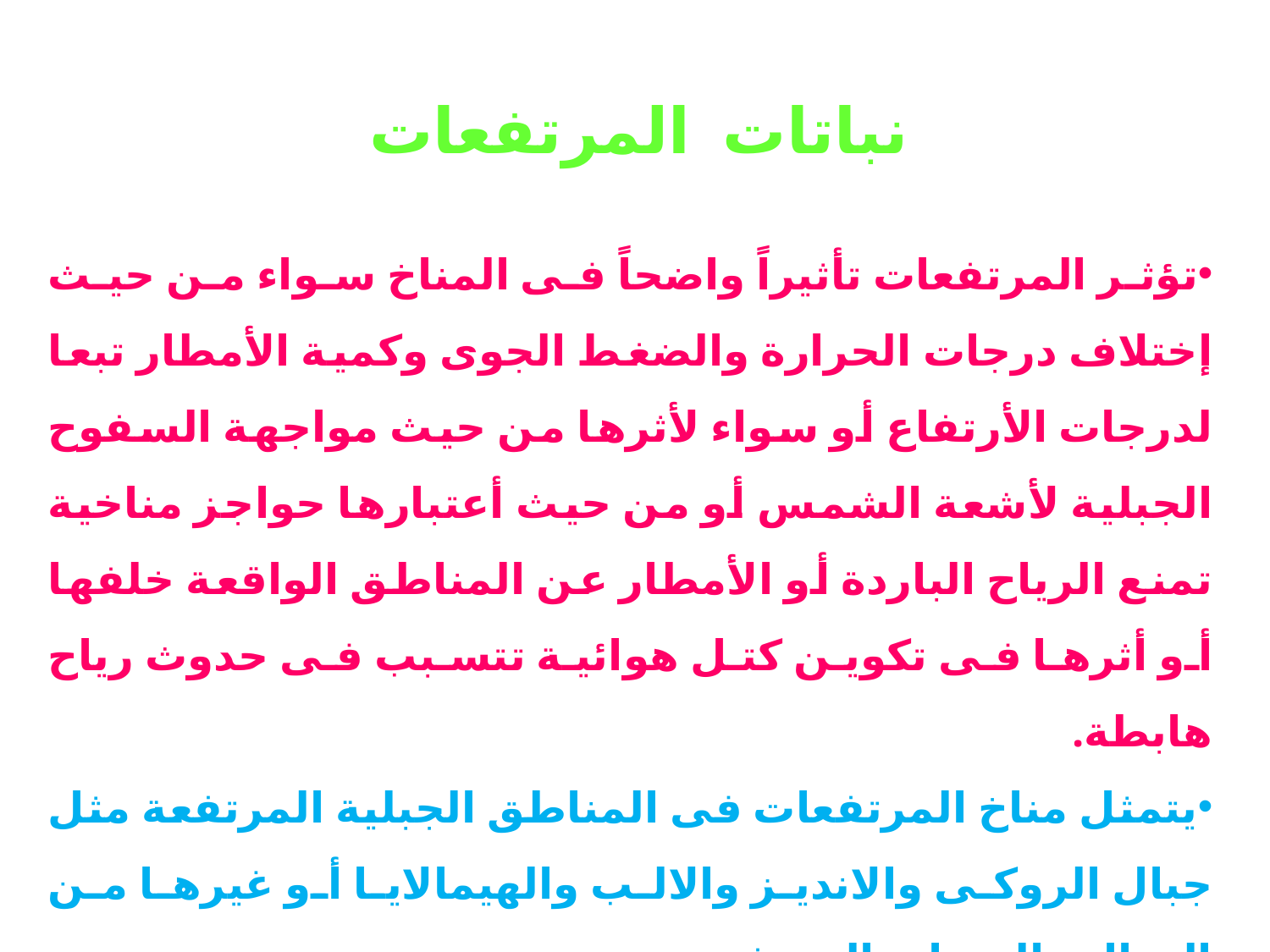

نباتات  المرتفعات
تؤثر المرتفعات تأثيراً واضحاً فى المناخ سواء من حيث إختلاف درجات الحرارة والضغط الجوى وكمية الأمطار تبعا لدرجات الأرتفاع أو سواء لأثرها من حيث مواجهة السفوح الجبلية لأشعة الشمس أو من حيث أعتبارها حواجز مناخية تمنع الرياح الباردة أو الأمطار عن المناطق الواقعة خلفها أو أثرها فى تكوين كتل هوائية تتسبب فى حدوث رياح هابطة.
يتمثل مناخ المرتفعات فى المناطق الجبلية المرتفعة مثل جبال الروكى والانديز والالب والهيمالايا أو غيرها من الجبال والهضاب المرتفعة.